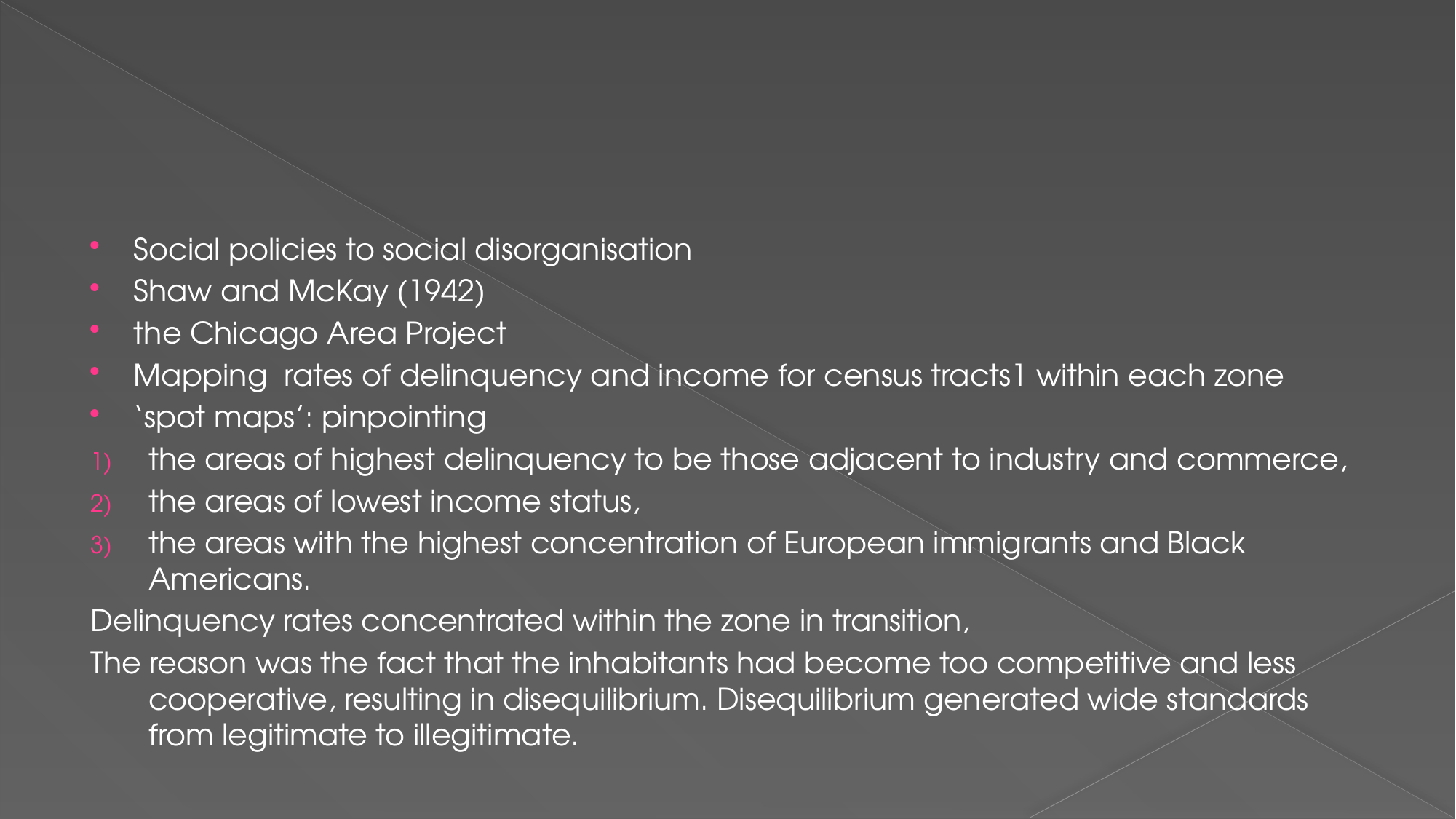

#
Social policies to social disorganisation
Shaw and McKay (1942)
the Chicago Area Project
Mapping  rates of delinquency and income for census tracts1 within each zone
‘spot maps’: pinpointing
the areas of highest delinquency to be those adjacent to industry and commerce,
the areas of lowest income status,
the areas with the highest concentration of European immigrants and Black Americans.
Delinquency rates concentrated within the zone in transition,
The reason was the fact that the inhabitants had become too competitive and less cooperative, resulting in disequilibrium. Disequilibrium generated wide standards from legitimate to illegitimate.